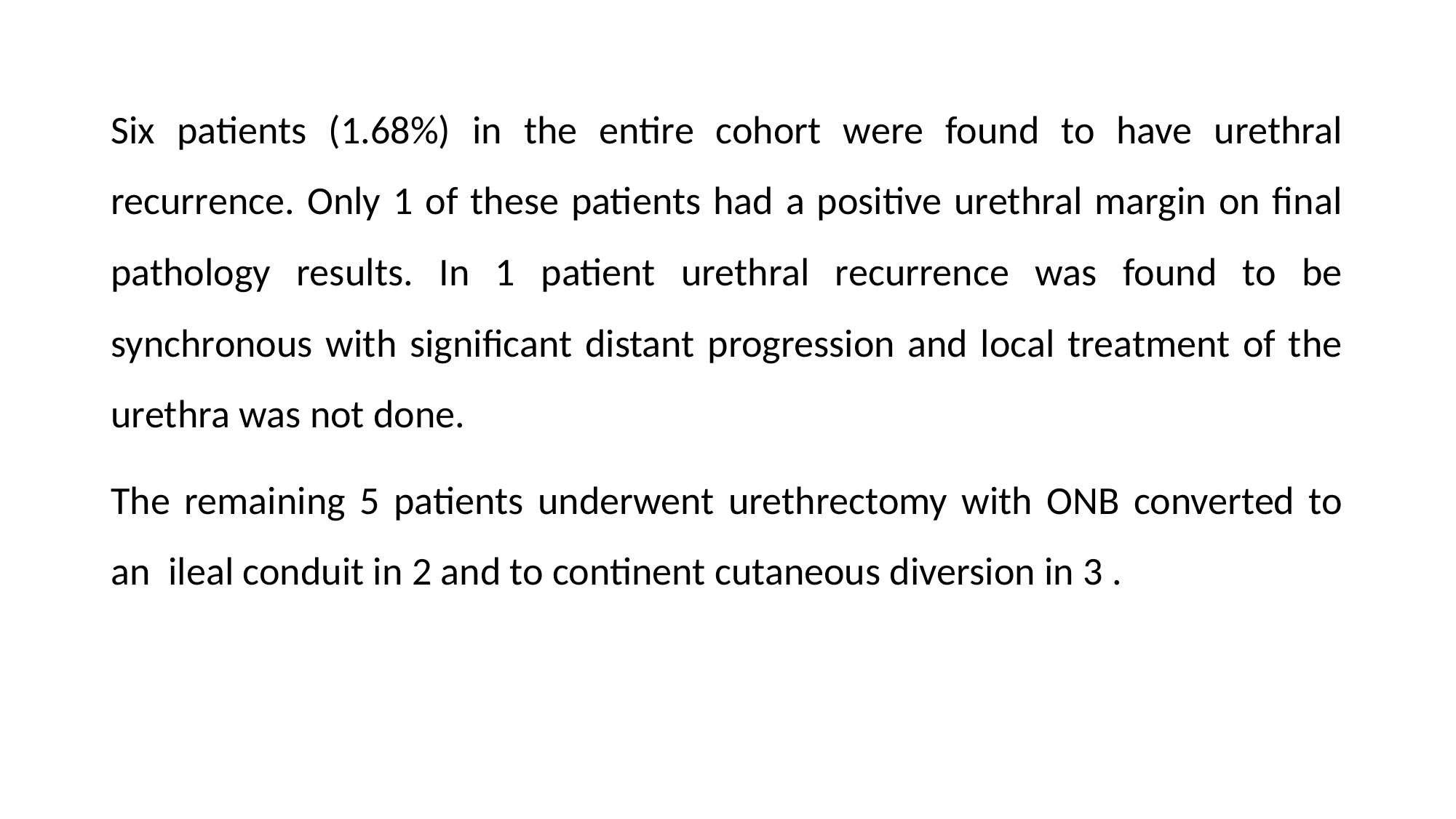

Six patients (1.68%) in the entire cohort were found to have urethral recurrence. Only 1 of these patients had a positive urethral margin on final pathology results. In 1 patient urethral recurrence was found to be synchronous with significant distant progression and local treatment of the urethra was not done.
The remaining 5 patients underwent urethrectomy with ONB converted to an  ileal conduit in 2 and to continent cutaneous diversion in 3 .